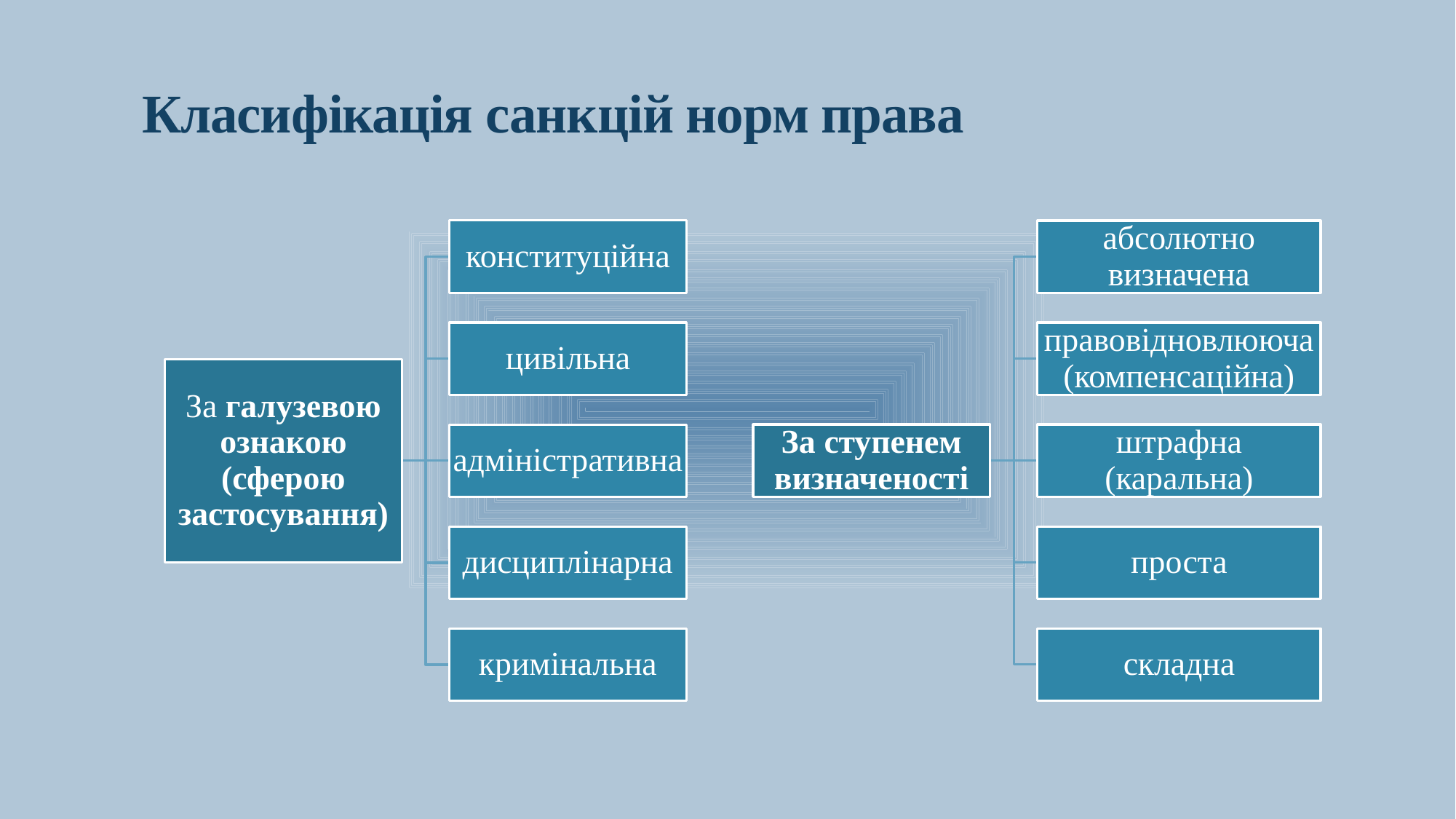

# Класифікація санкцій норм права
За галузевою ознакою (сферою застосування)
конституційна
цивільна
адміністративна
дисциплінарна
кримінальна
За ступенем визначеності
абсолютно визначена
правовідновлююча (компенсаційна)
штрафна (каральна)
проста
складна